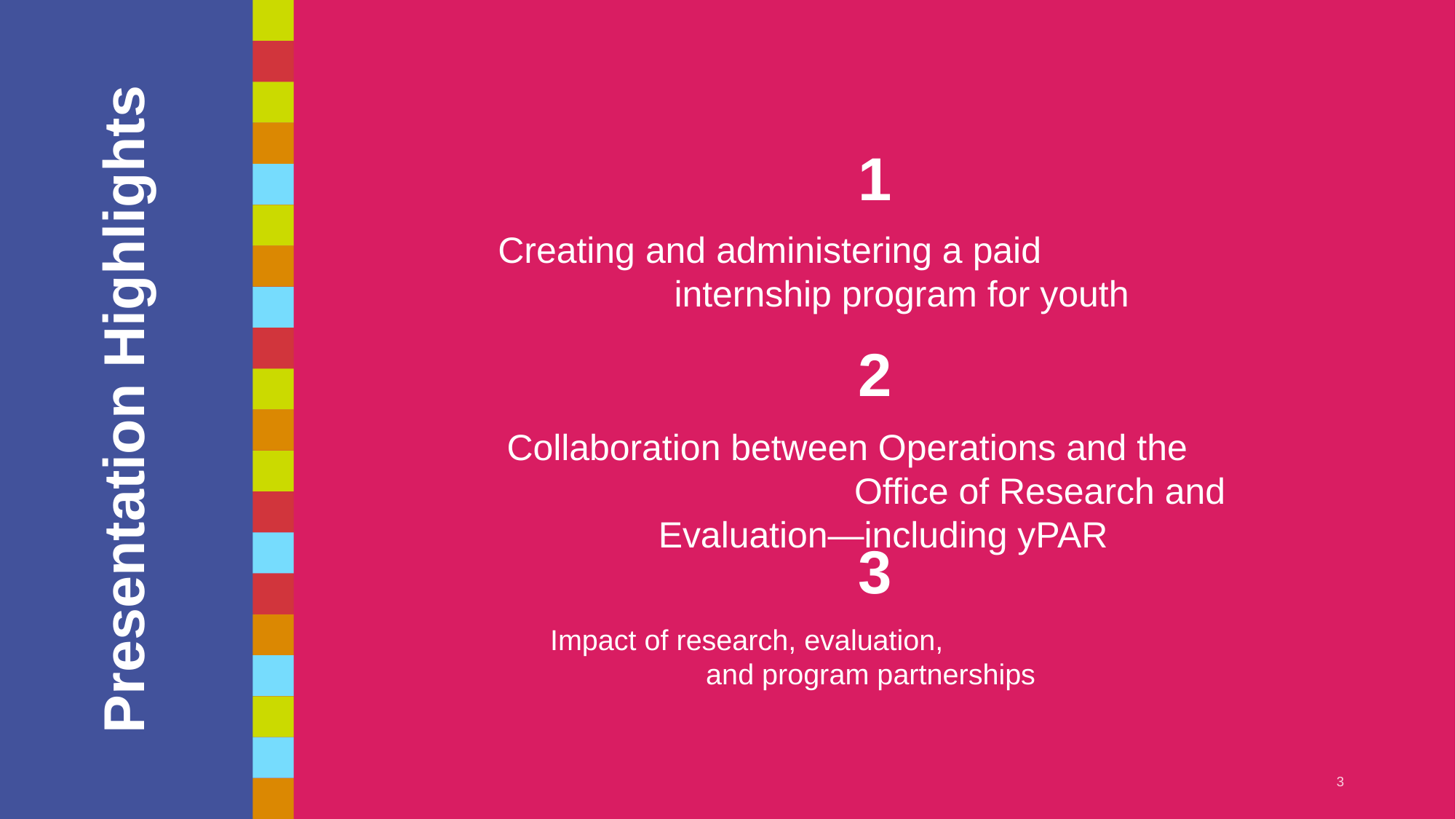

1
Creating and administering a paid                            internship program for youth
# Presentation Highlights
2
Collaboration between Operations and the                                       Office of Research and Evaluation—including yPAR
3
Impact of research, evaluation,                                  and program partnerships
3